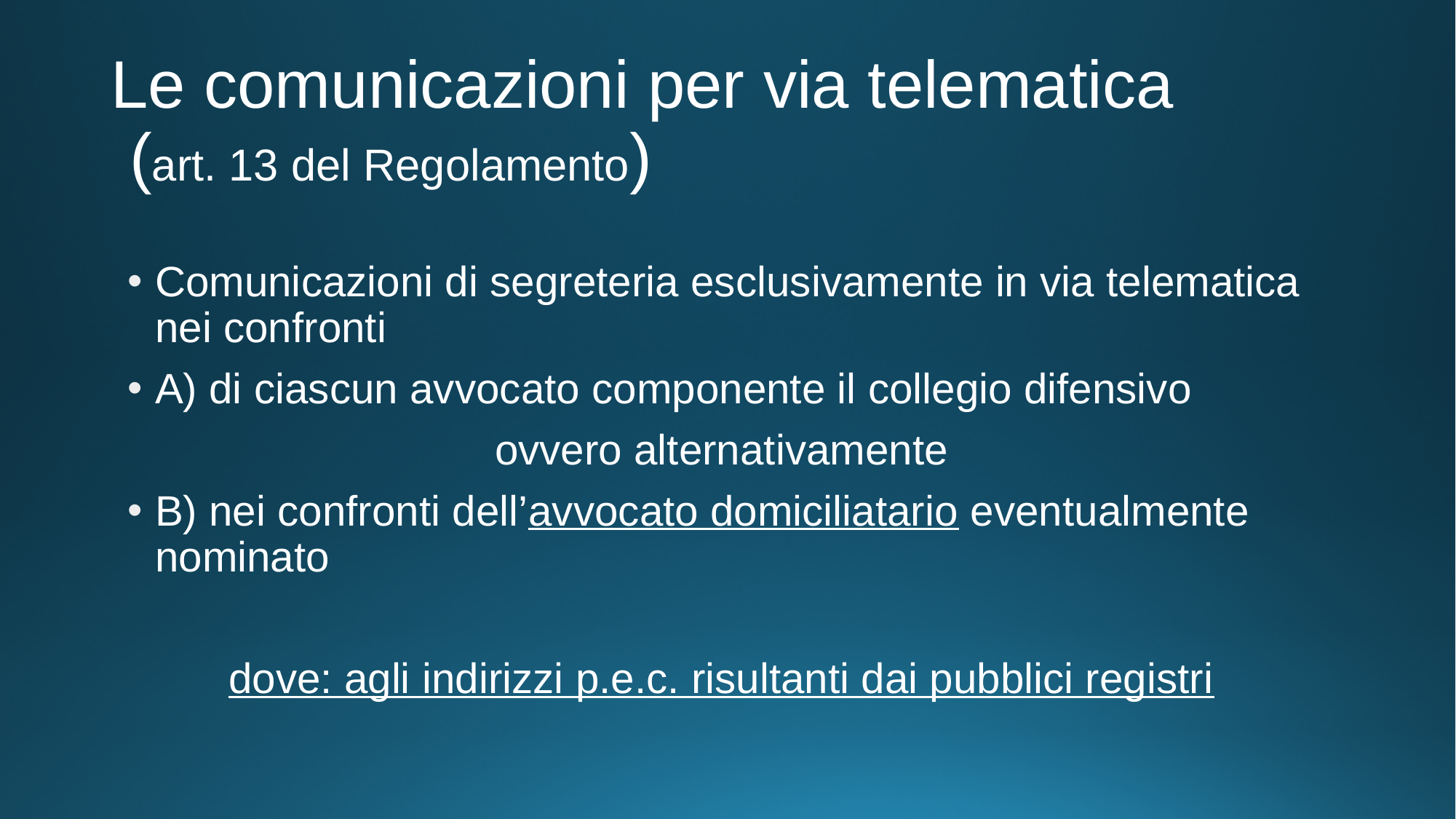

# Le comunicazioni per via telematica (art. 13 del Regolamento)
Comunicazioni di segreteria esclusivamente in via telematica nei confronti
A) di ciascun avvocato componente il collegio difensivo
ovvero alternativamente
B) nei confronti dell’avvocato domiciliatario eventualmente nominato

dove: agli indirizzi p.e.c. risultanti dai pubblici registri